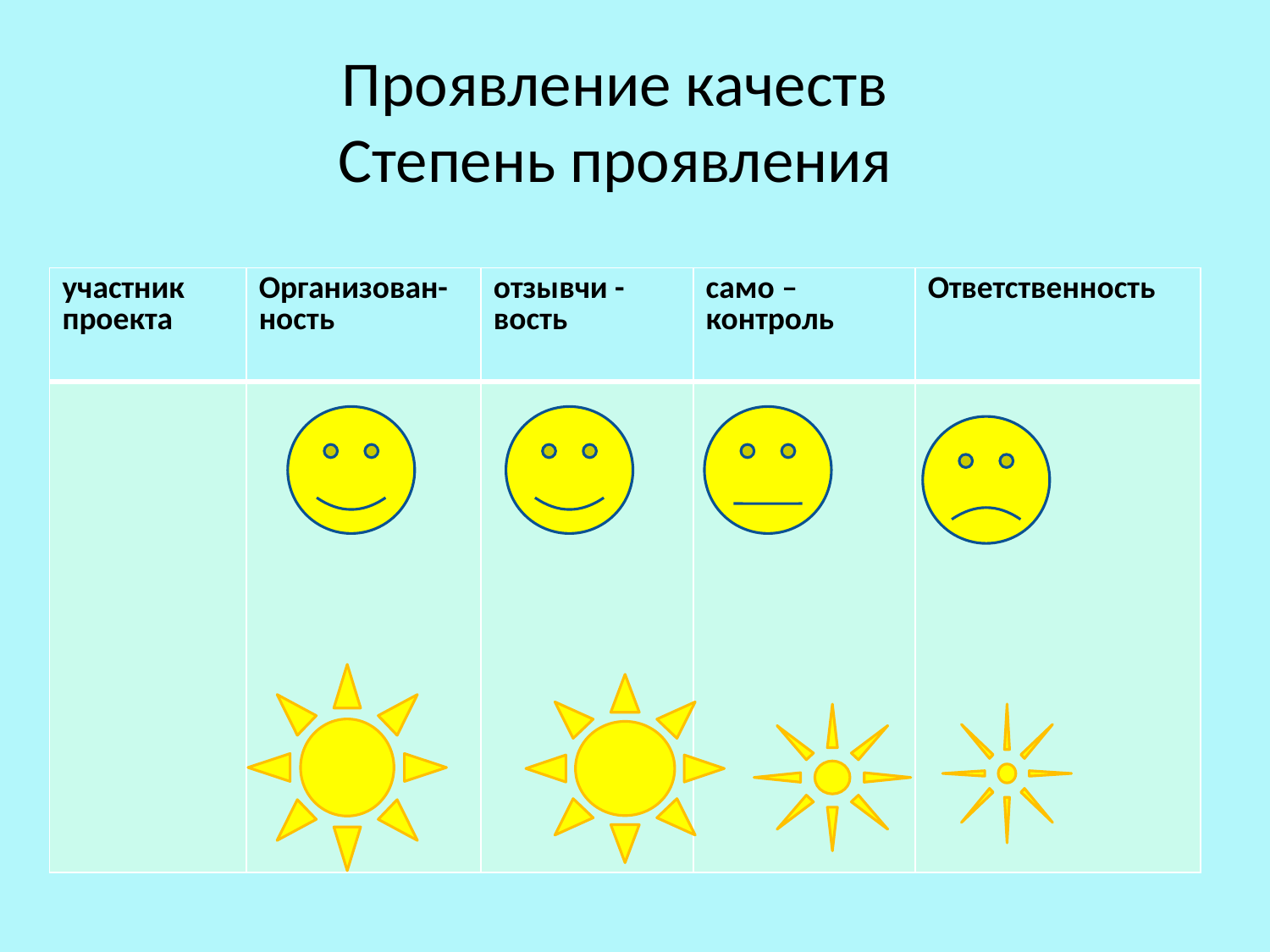

# Проявление качеств Степень проявления
| участник проекта | Организован- ность | отзывчи -вость | само – контроль | Ответственность |
| --- | --- | --- | --- | --- |
|  |  |  |  |  |